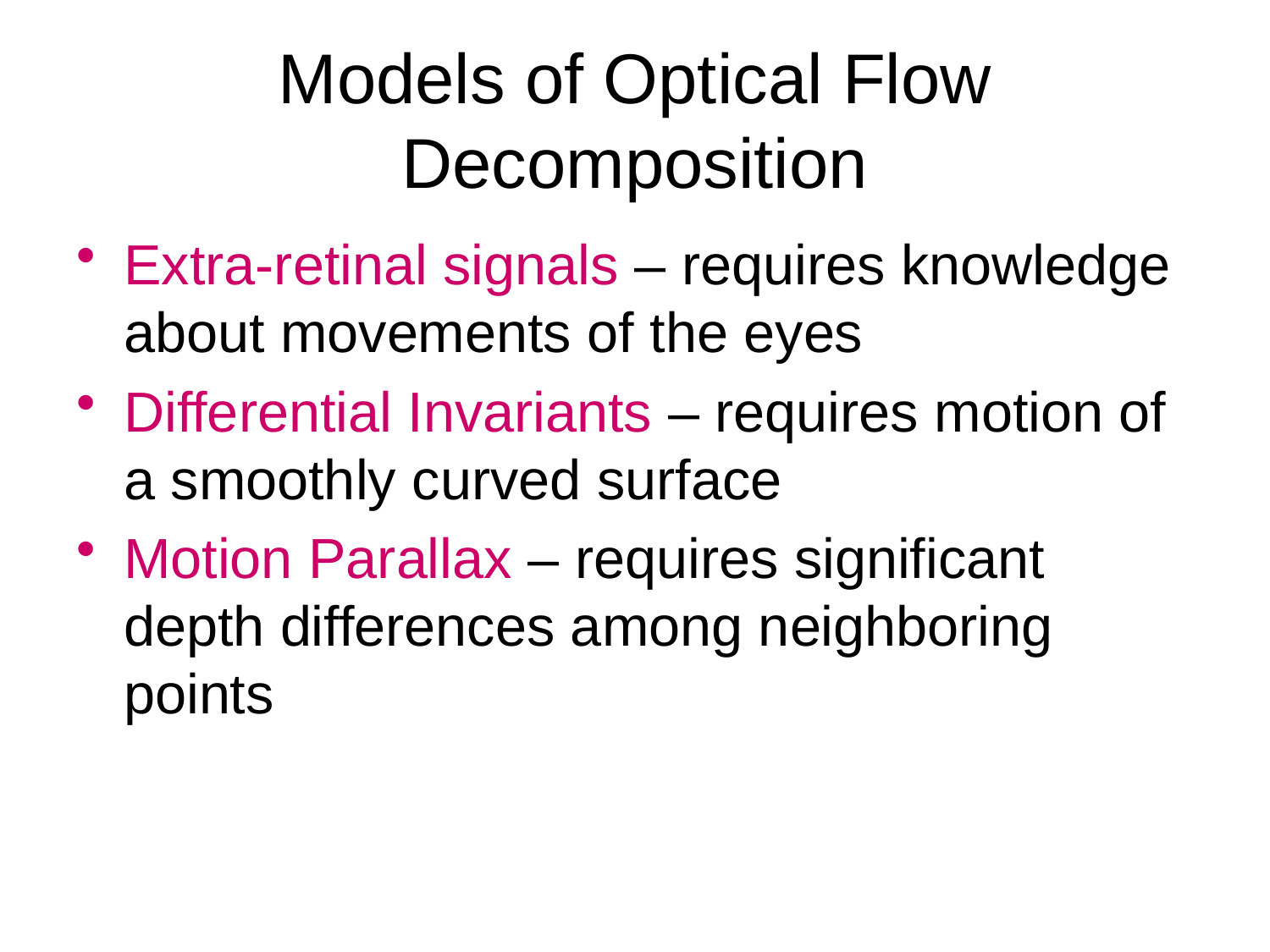

# Models of Optical Flow Decomposition
Extra-retinal signals – requires knowledge about movements of the eyes
Differential Invariants – requires motion of a smoothly curved surface
Motion Parallax – requires significant depth differences among neighboring points